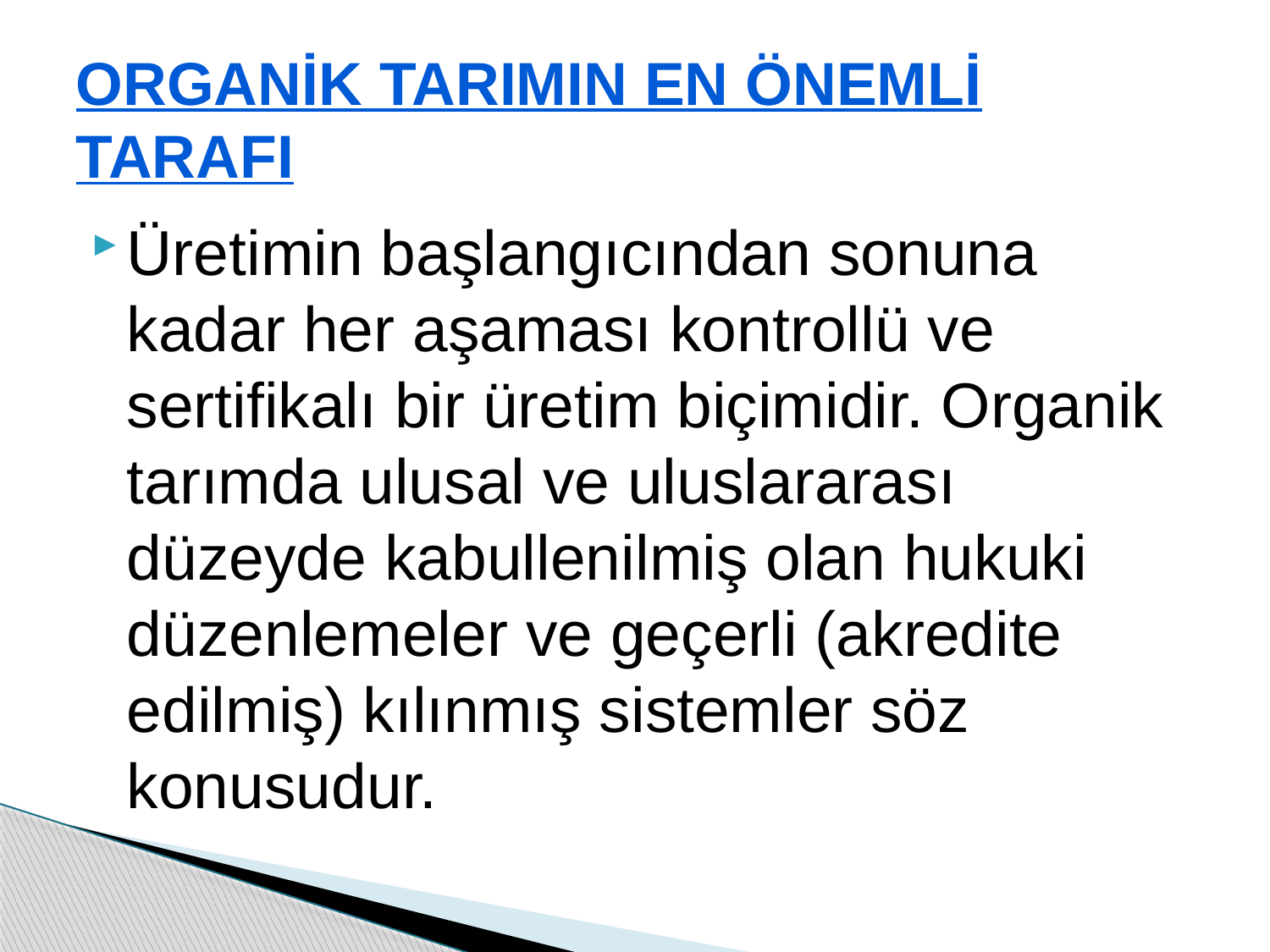

# Organik tarımın en önemli tarafı
Üretimin başlangıcından sonuna kadar her aşaması kontrollü ve sertifikalı bir üretim biçimidir. Organik tarımda ulusal ve uluslararası düzeyde kabullenilmiş olan hukuki düzenlemeler ve geçerli (akredite edilmiş) kılınmış sistemler söz konusudur.